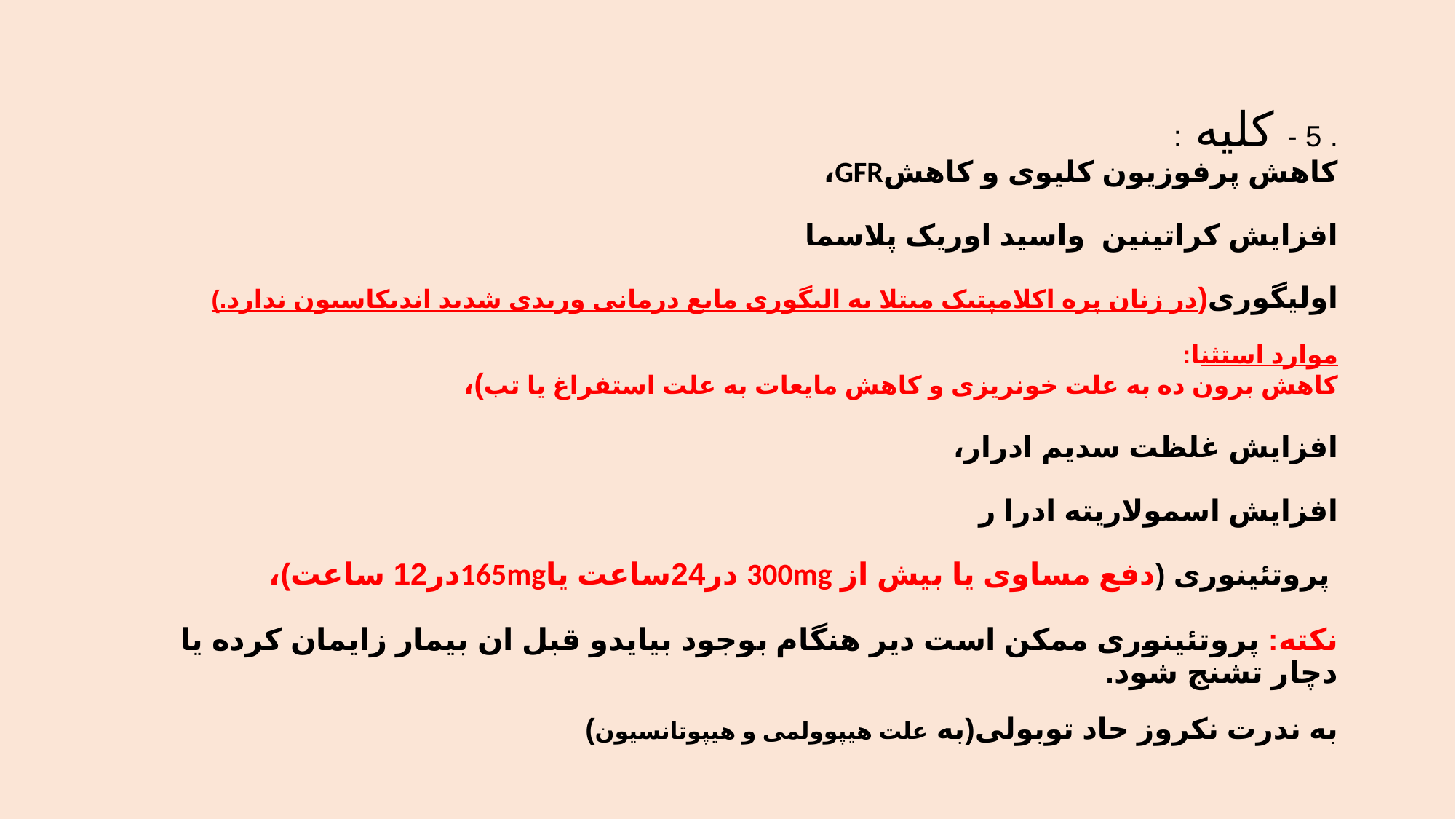

. 5 - کلیه :
کاهش پرفوزیون کلیوی و کاهشGFR،

افزایش کراتینین  واسید اوریک پلاسما

اولیگوری(در زنان پره اکلامپتیک مبتلا به الیگوری مایع درمانی وریدی شدید اندیکاسیون ندارد.)

موارد استثنا:
کاهش برون ده به علت خونریزی و کاهش مایعات به علت استفراغ یا تب)،

افزایش غلظت سدیم ادرار،

افزایش اسمولاریته ادرا ر

 پروتئینوری (دفع مساوی یا بیش از 300mg در24ساعت یا165mgدر12 ساعت)،

نکته: پروتئینوری ممکن است دیر هنگام بوجود بیایدو قبل ان بیمار زایمان کرده یا دچار تشنج شود.

به ندرت نکروز حاد توبولی(به علت هیپوولمی و هیپوتانسیون)